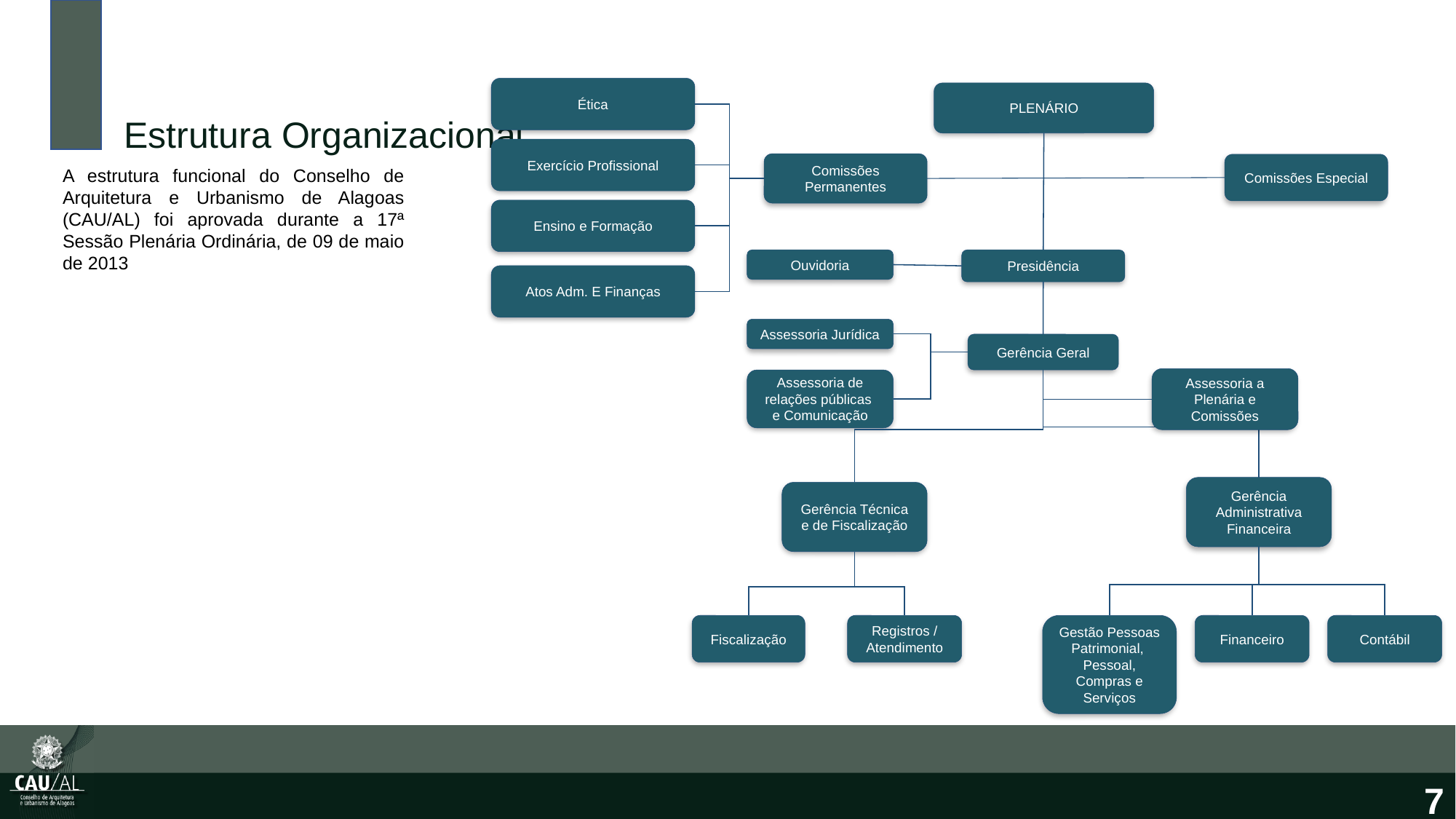

Ética
PLENÁRIO
Exercício Profissional
Comissões Permanentes
Comissões Especial
Ensino e Formação
Ouvidoria
Presidência
Atos Adm. E Finanças
Assessoria Jurídica
Gerência Geral
Assessoria a Plenária e Comissões
Assessoria de relações públicas  e Comunicação
Gerência
Administrativa
Financeira
Gerência Técnica e de Fiscalização
Gestão Pessoas Patrimonial,  Pessoal, Compras e Serviços
Fiscalização
Registros / Atendimento
Financeiro
Contábil
Estrutura Organizacional
A estrutura funcional do Conselho de Arquitetura e Urbanismo de Alagoas (CAU/AL) foi aprovada durante a 17ª Sessão Plenária Ordinária, de 09 de maio de 2013